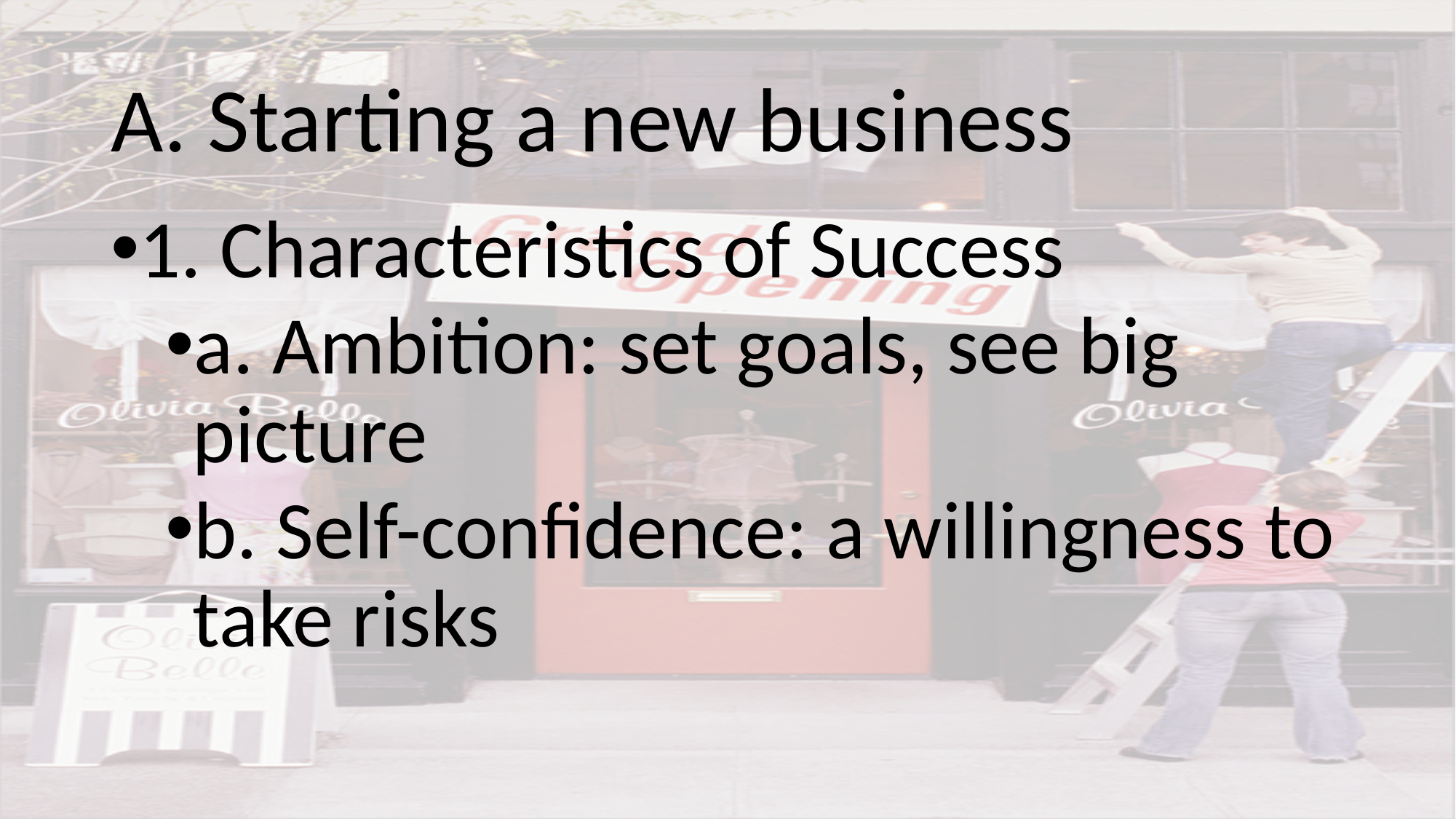

# A. Starting a new business
1. Characteristics of Success
a. Ambition: set goals, see big picture
b. Self-confidence: a willingness to take risks